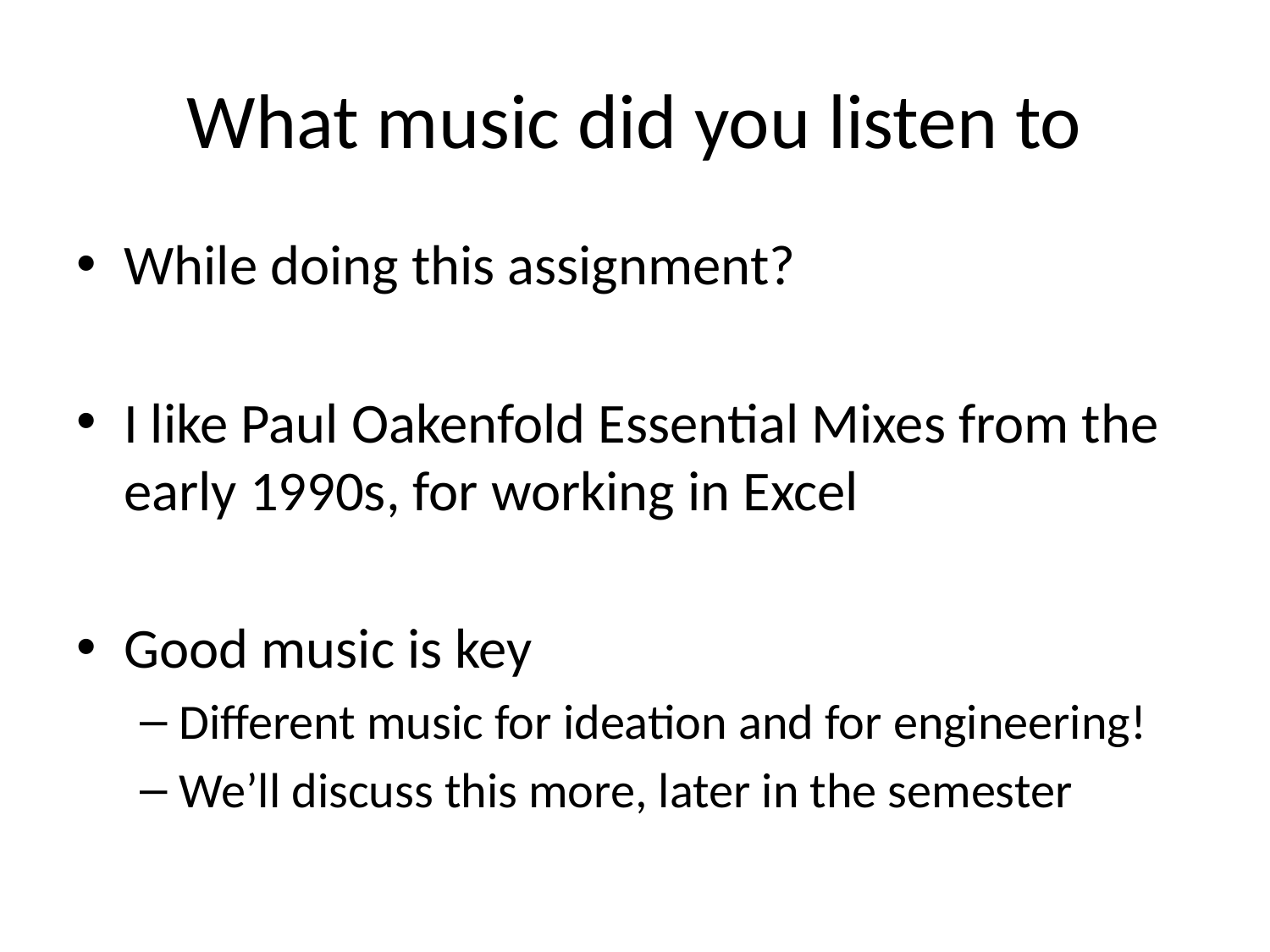

# What music did you listen to
While doing this assignment?

I like Paul Oakenfold Essential Mixes from the early 1990s, for working in Excel

Good music is key
Different music for ideation and for engineering!
We’ll discuss this more, later in the semester